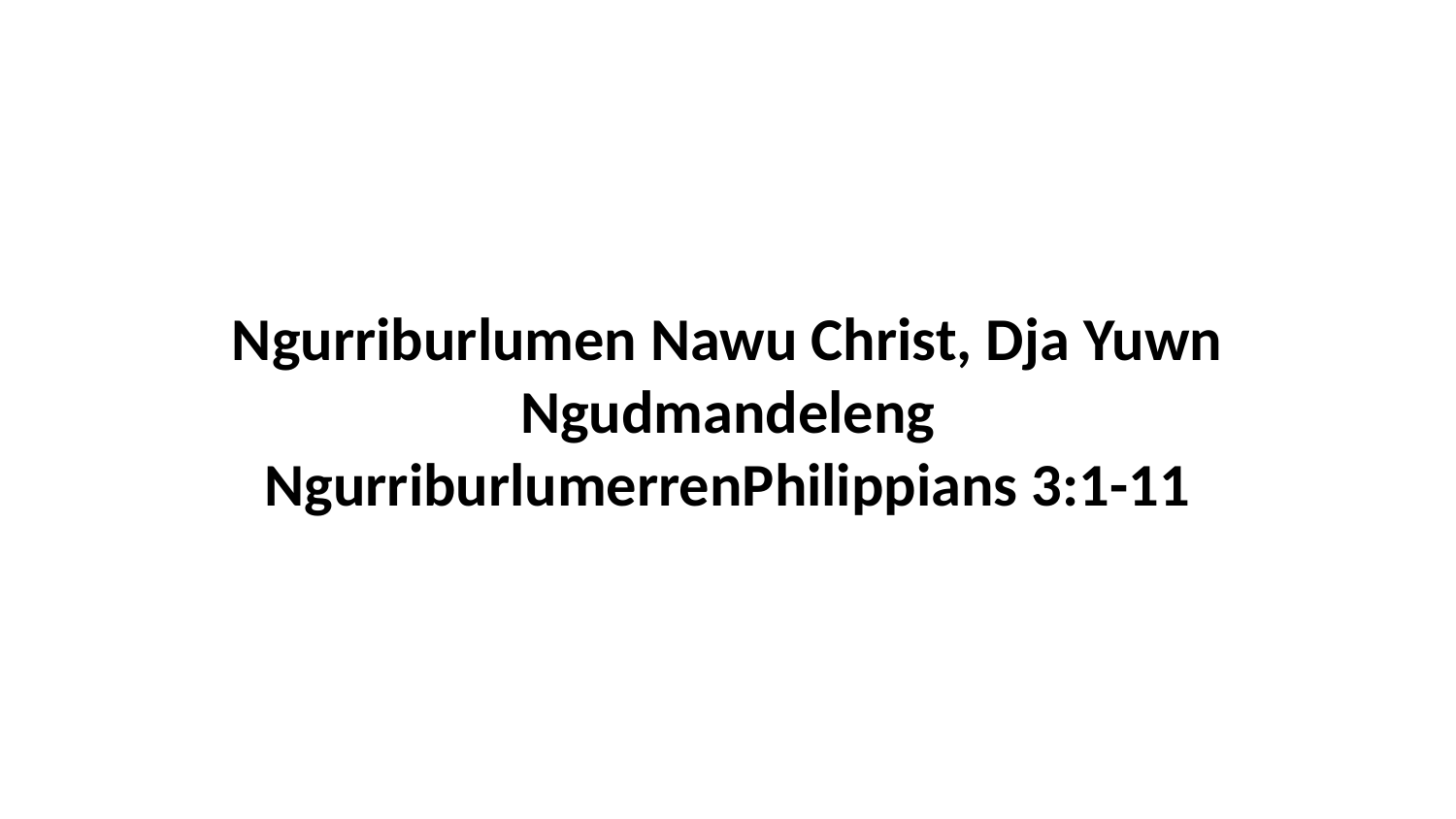

Ngurriburlumen Nawu Christ, Dja Yuwn Ngudmandeleng NgurriburlumerrenPhilippians 3:1-11